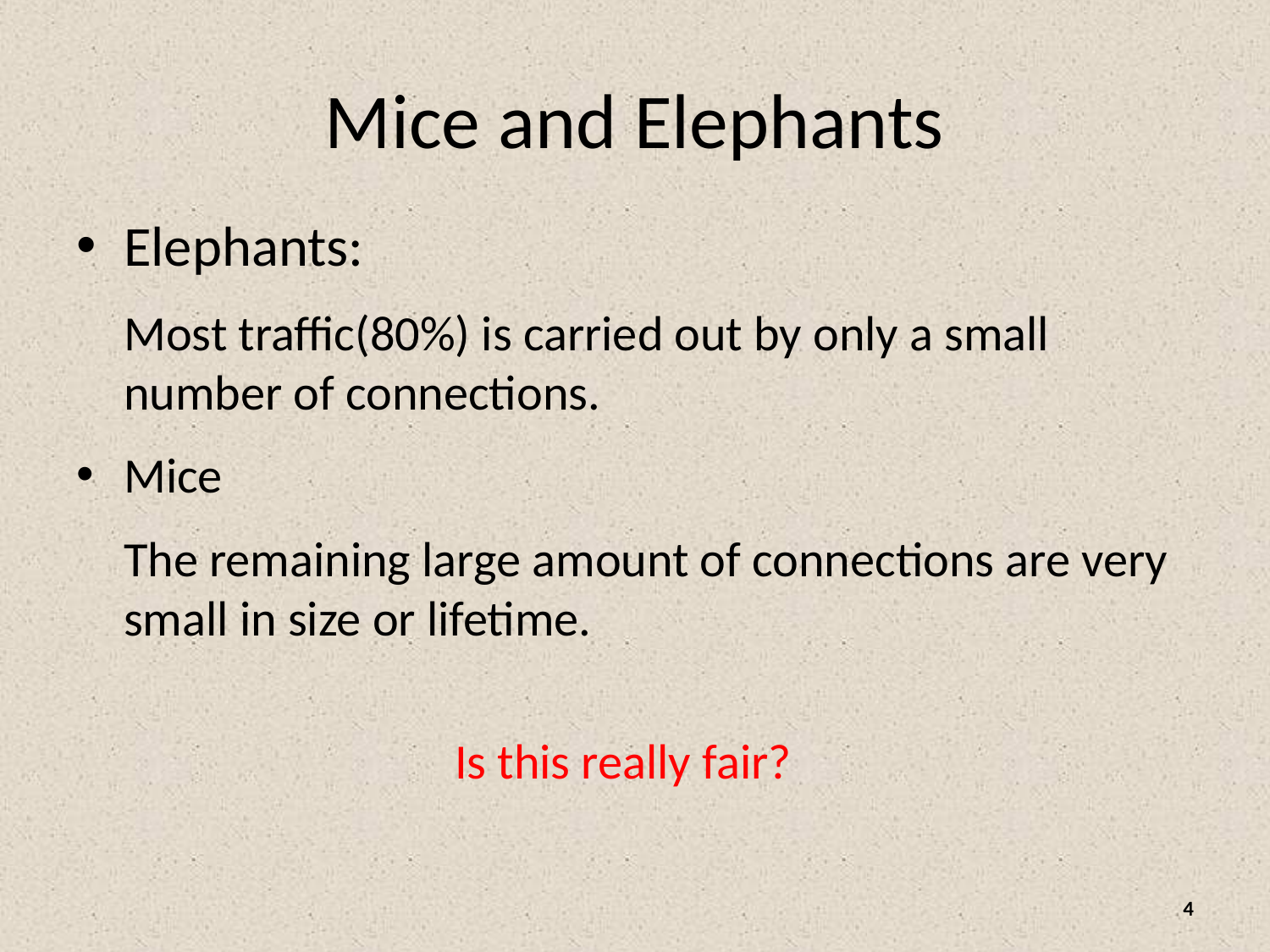

# Mice and Elephants
Elephants:
	Most traffic(80%) is carried out by only a small number of connections.
Mice
	The remaining large amount of connections are very small in size or lifetime.

Is this really fair?
4